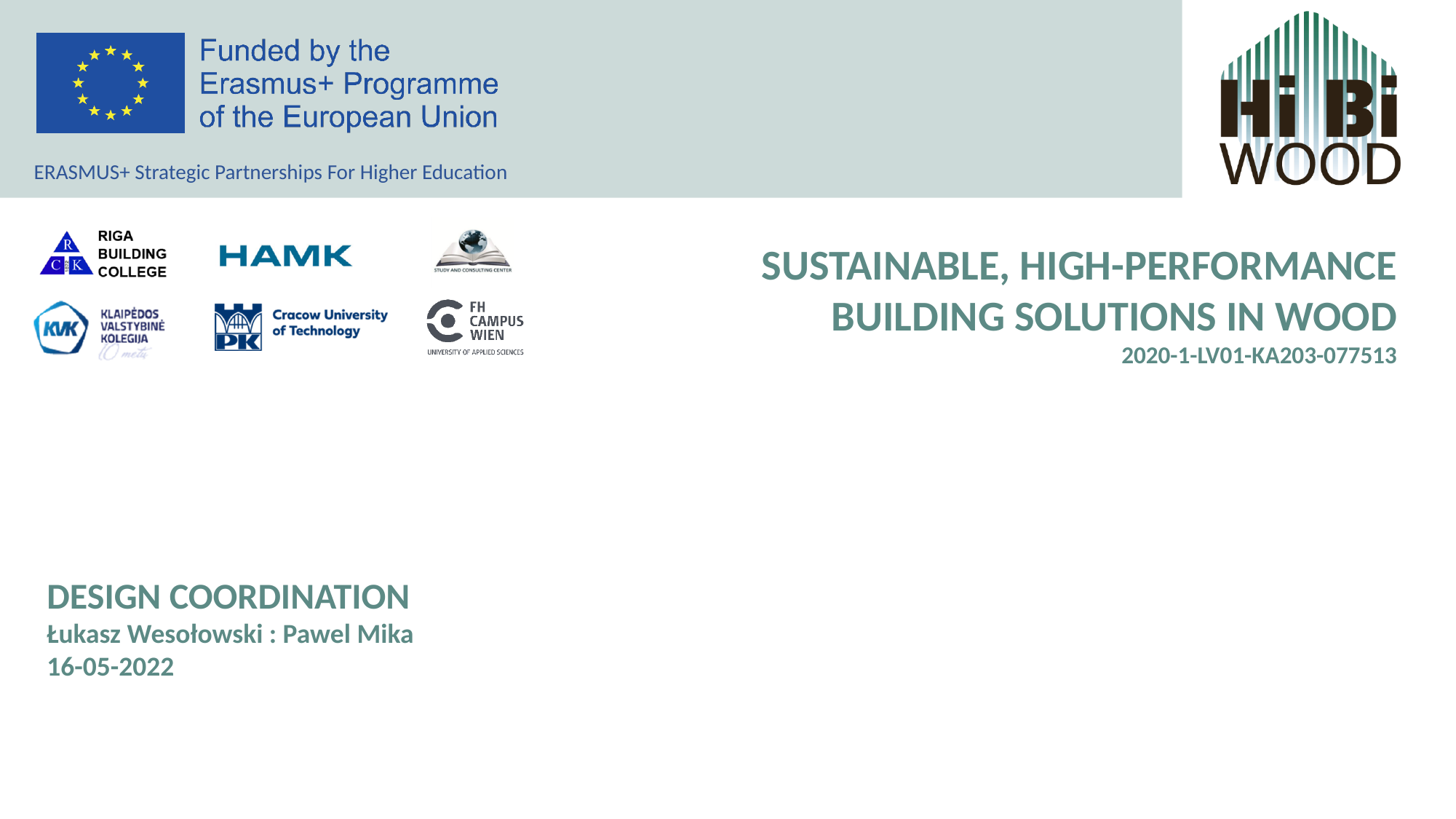

DESIGN COORDINATION
Łukasz Wesołowski : Pawel Mika
16-05-2022